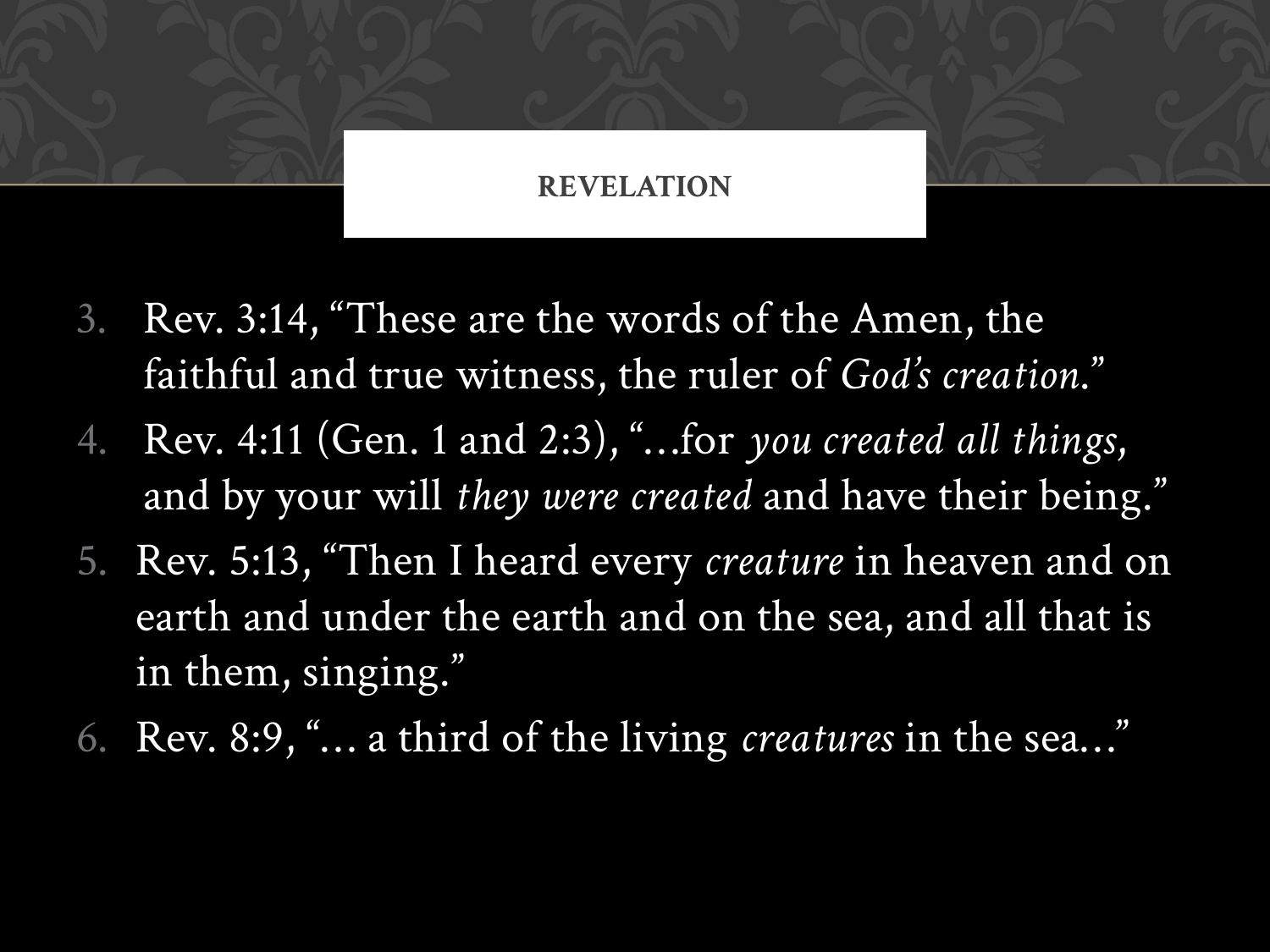

# revelation
Rev. 3:14, “These are the words of the Amen, the faithful and true witness, the ruler of God’s creation.”
Rev. 4:11 (Gen. 1 and 2:3), “…for you created all things, and by your will they were created and have their being.”
Rev. 5:13, “Then I heard every creature in heaven and on earth and under the earth and on the sea, and all that is in them, singing.”
Rev. 8:9, “… a third of the living creatures in the sea…”